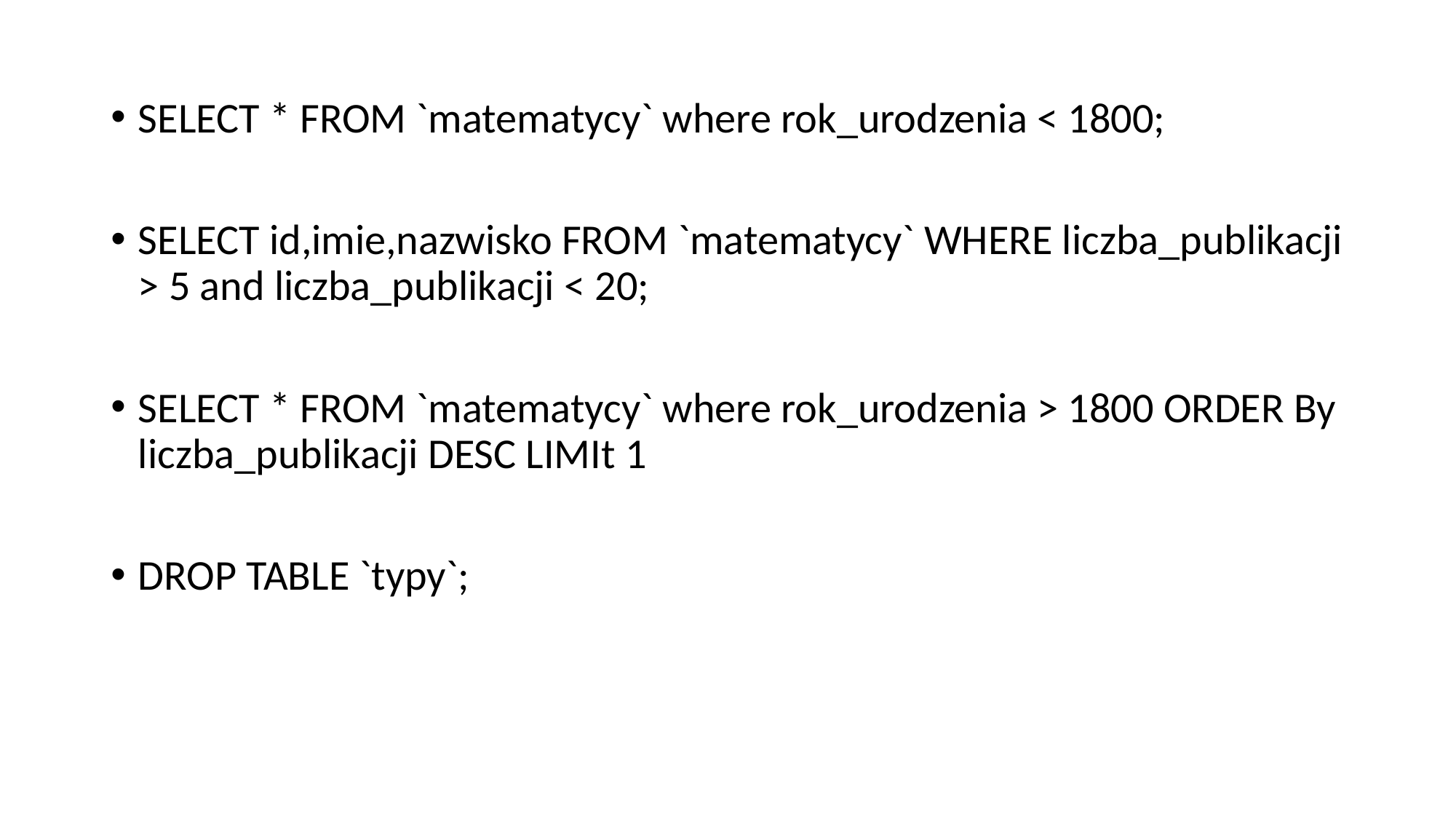

SELECT * FROM `matematycy` where rok_urodzenia < 1800;

SELECT id,imie,nazwisko FROM `matematycy` WHERE liczba_publikacji > 5 and liczba_publikacji < 20;

SELECT * FROM `matematycy` where rok_urodzenia > 1800 ORDER By liczba_publikacji DESC LIMIt 1

DROP TABLE `typy`;